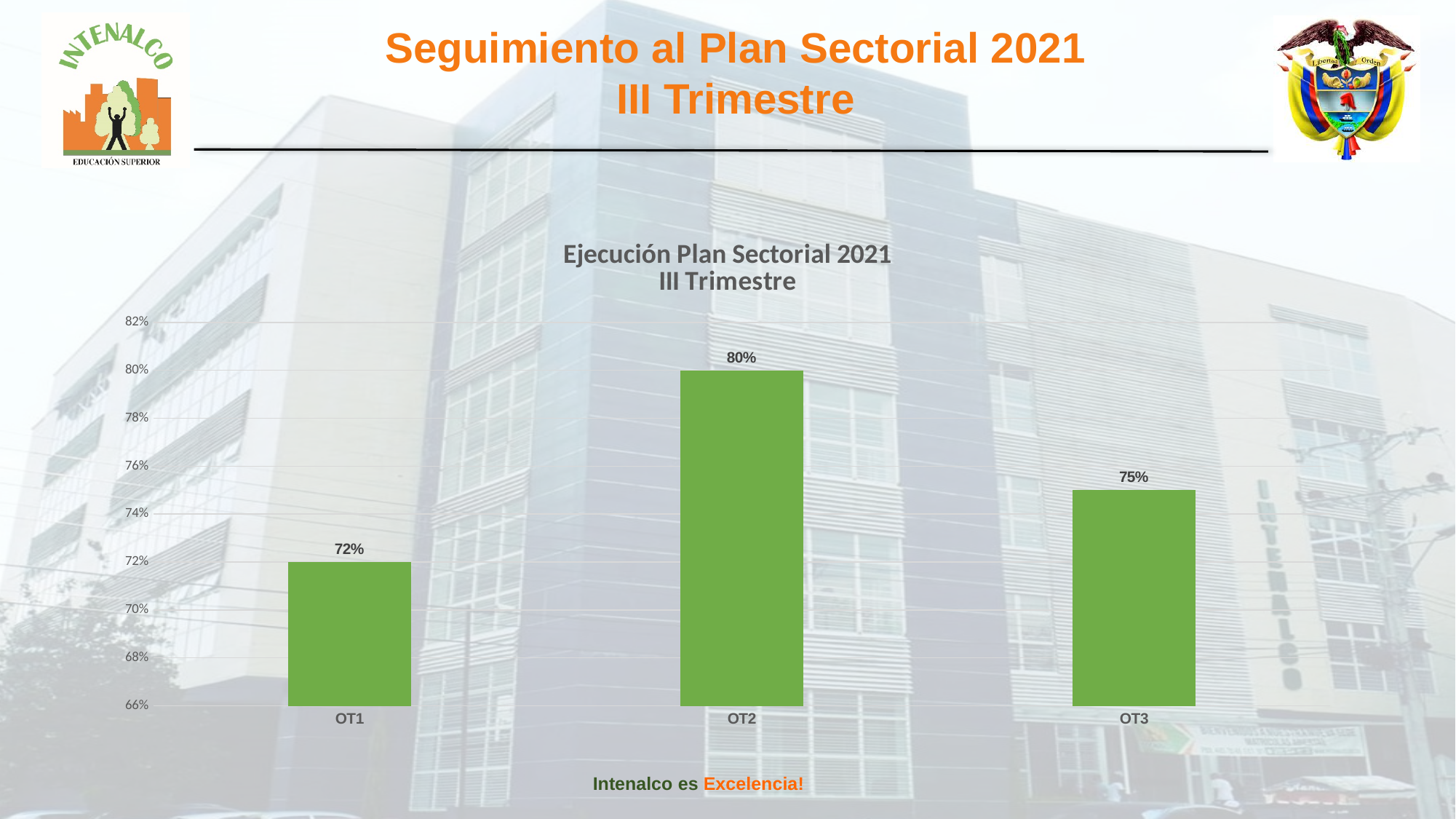

Seguimiento al Plan Sectorial 2021
III Trimestre

### Chart: Ejecución Plan Sectorial 2021
III Trimestre

| Category | 3 Trimestre |
|---|---|
| OT1 | 0.72 |
| OT2 | 0.8 |
| OT3 | 0.75 |